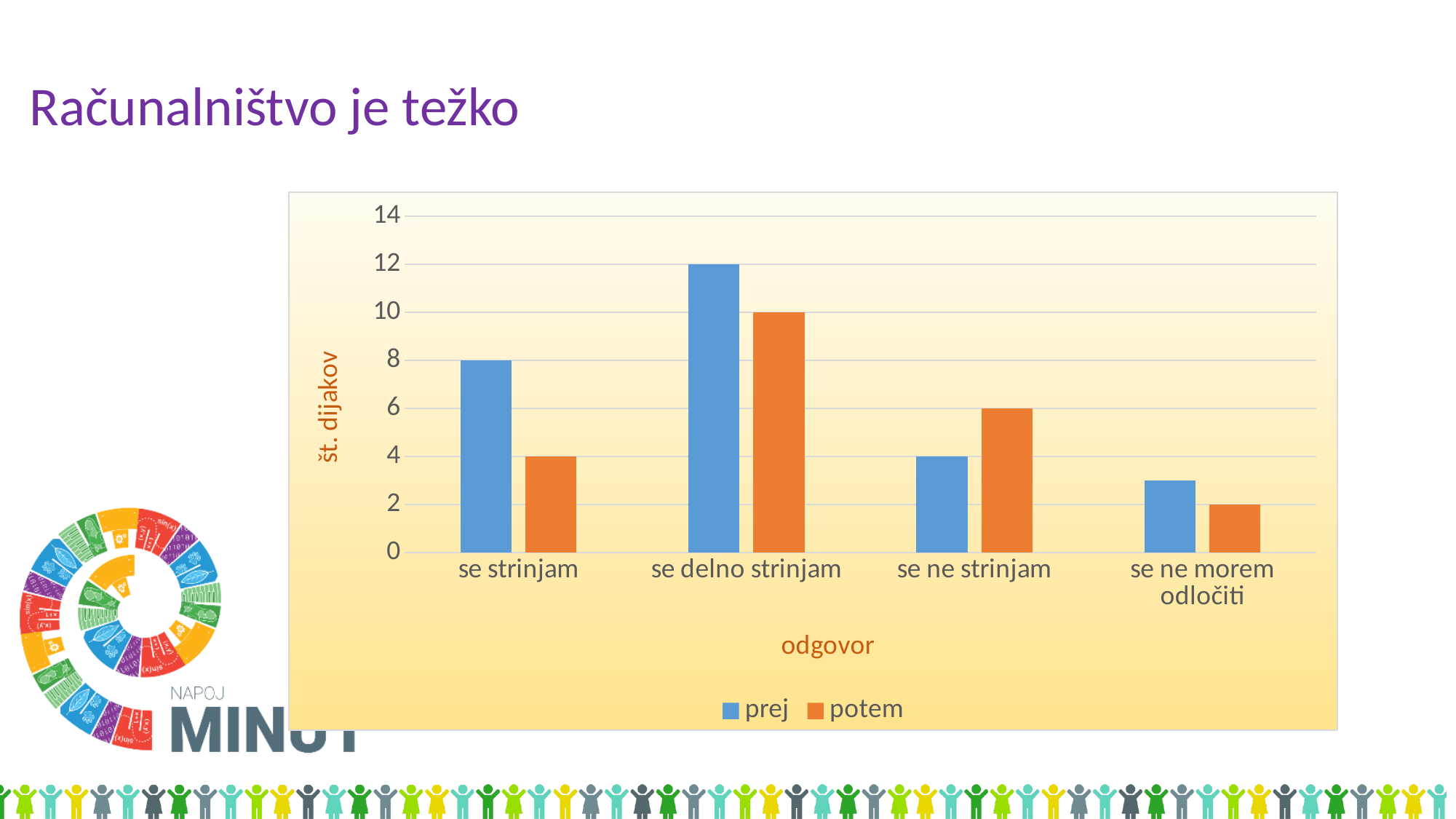

# Računalništvo je težko

### Chart

| Category | prej | potem |
|---|---|---|
| se strinjam | 8.0 | 4.0 |
| se delno strinjam | 12.0 | 10.0 |
| se ne strinjam | 4.0 | 6.0 |
| se ne morem odločiti | 3.0 | 2.0 |